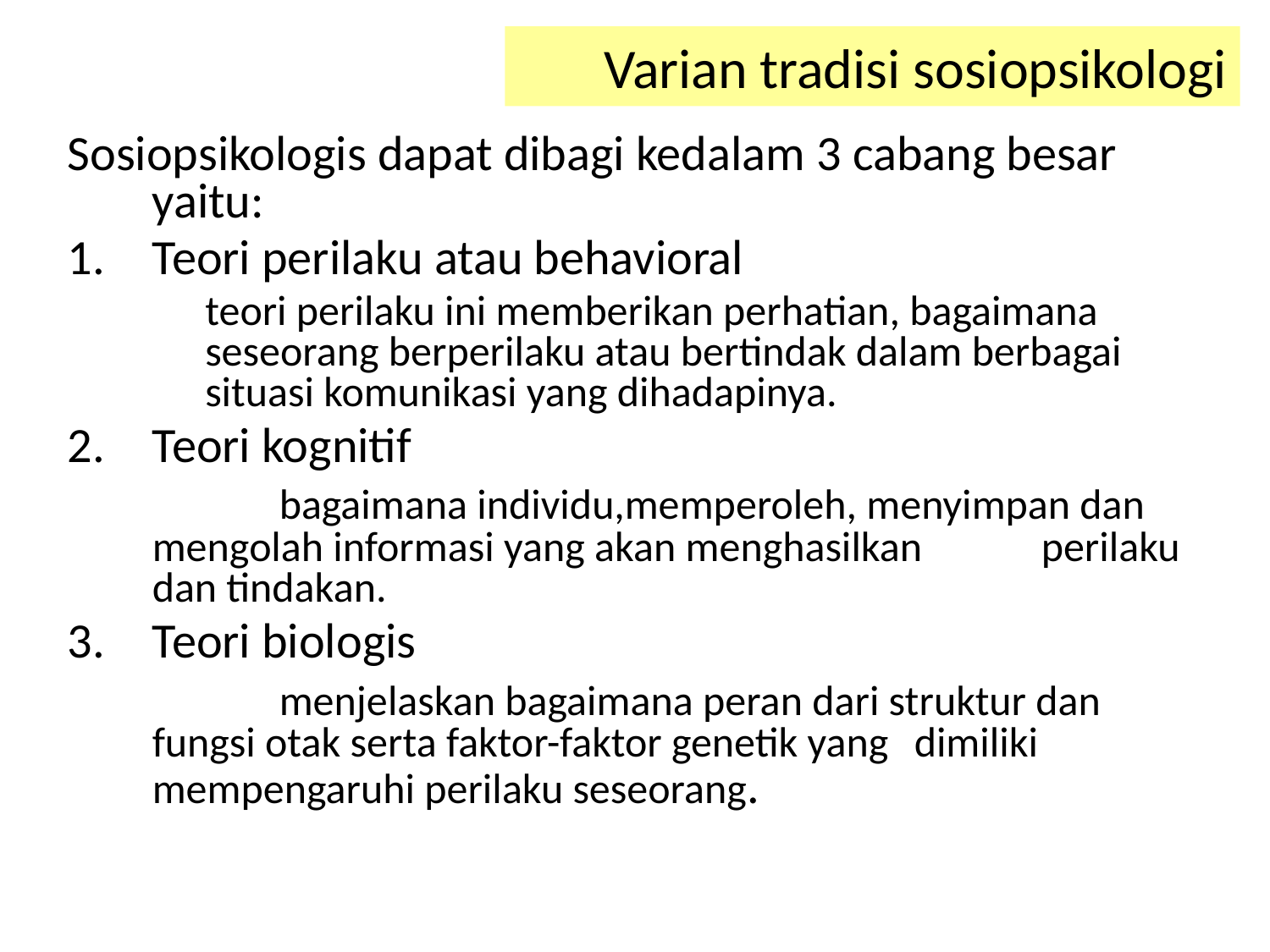

# Varian tradisi sosiopsikologi
Sosiopsikologis dapat dibagi kedalam 3 cabang besar yaitu:
Teori perilaku atau behavioral
  	teori perilaku ini memberikan perhatian, bagaimana seseorang berperilaku atau bertindak dalam berbagai situasi komunikasi yang dihadapinya.
Teori kognitif
		bagaimana individu,memperoleh, menyimpan dan 	mengolah informasi yang akan menghasilkan 	perilaku dan tindakan.
Teori biologis
		menjelaskan bagaimana peran dari struktur dan 	fungsi otak serta faktor-faktor genetik yang 	dimiliki mempengaruhi perilaku seseorang.